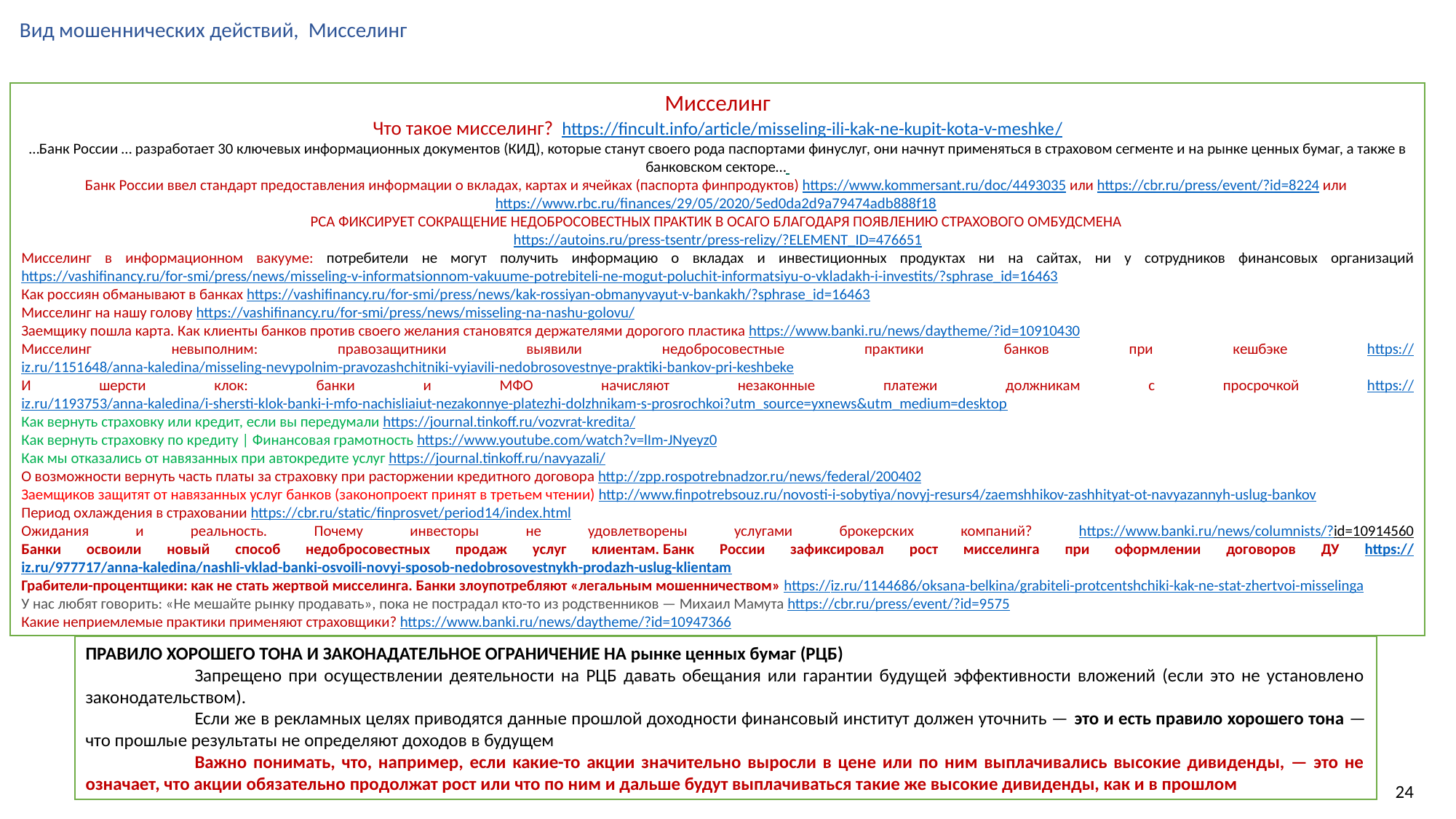

# Вид мошеннических действий,  Мисселинг
Мисселинг
Что такое мисселинг?  https://fincult.info/article/misseling-ili-kak-ne-kupit-kota-v-meshke/
…Банк России … разработает 30 ключевых информационных документов (КИД), которые станут своего рода паспортами финуслуг, они начнут применяться в страховом сегменте и на рынке ценных бумаг, а также в банковском секторе…
Банк России ввел стандарт предоставления информации о вкладах, картах и ячейках (паспорта финпродуктов) https://www.kommersant.ru/doc/4493035 или https://cbr.ru/press/event/?id=8224 или https://www.rbc.ru/finances/29/05/2020/5ed0da2d9a79474adb888f18
РСА ФИКСИРУЕТ СОКРАЩЕНИЕ НЕДОБРОСОВЕСТНЫХ ПРАКТИК В ОСАГО БЛАГОДАРЯ ПОЯВЛЕНИЮ СТРАХОВОГО ОМБУДСМЕНА
https://autoins.ru/press-tsentr/press-relizy/?ELEMENT_ID=476651
Мисселинг в информационном вакууме: потребители не могут получить информацию о вкладах и инвестиционных продуктах ни на сайтах, ни у сотрудников финансовых организаций https://vashifinancy.ru/for-smi/press/news/misseling-v-informatsionnom-vakuume-potrebiteli-ne-mogut-poluchit-informatsiyu-o-vkladakh-i-investits/?sphrase_id=16463
Как россиян обманывают в банках https://vashifinancy.ru/for-smi/press/news/kak-rossiyan-obmanyvayut-v-bankakh/?sphrase_id=16463
Мисселинг на нашу голову https://vashifinancy.ru/for-smi/press/news/misseling-na-nashu-golovu/
Заемщику пошла карта. Как клиенты банков против своего желания становятся держателями дорогого пластика https://www.banki.ru/news/daytheme/?id=10910430
Мисселинг невыполним: правозащитники выявили недобросовестные практики банков при кешбэке https://iz.ru/1151648/anna-kaledina/misseling-nevypolnim-pravozashchitniki-vyiavili-nedobrosovestnye-praktiki-bankov-pri-keshbeke
И шерсти клок: банки и МФО начисляют незаконные платежи должникам с просрочкой https://iz.ru/1193753/anna-kaledina/i-shersti-klok-banki-i-mfo-nachisliaiut-nezakonnye-platezhi-dolzhnikam-s-prosrochkoi?utm_source=yxnews&utm_medium=desktop
Как вернуть страховку или кредит, если вы передумали https://journal.tinkoff.ru/vozvrat-kredita/
Как вернуть страховку по кредиту | Финансовая грамотность https://www.youtube.com/watch?v=lIm-JNyeyz0
Как мы отказались от навязанных при автокредите услуг https://journal.tinkoff.ru/navyazali/
О возможности вернуть часть платы за страховку при расторжении кредитного договора http://zpp.rospotrebnadzor.ru/news/federal/200402
Заемщиков защитят от навязанных услуг банков (законопроект принят в третьем чтении) http://www.finpotrebsouz.ru/novosti-i-sobytiya/novyj-resurs4/zaemshhikov-zashhityat-ot-navyazannyh-uslug-bankov
Период охлаждения в страховании https://cbr.ru/static/finprosvet/period14/index.html
Ожидания и реальность. Почему инвесторы не удовлетворены услугами брокерских компаний? https://www.banki.ru/news/columnists/?id=10914560
Банки освоили новый способ недобросовестных продаж услуг клиентам. Банк России зафиксировал рост мисселинга при оформлении договоров ДУ https://iz.ru/977717/anna-kaledina/nashli-vklad-banki-osvoili-novyi-sposob-nedobrosovestnykh-prodazh-uslug-klientam
Грабители-процентщики: как не стать жертвой мисселинга. Банки злоупотребляют «легальным мошенничеством» https://iz.ru/1144686/oksana-belkina/grabiteli-protcentshchiki-kak-ne-stat-zhertvoi-misselinga
У нас любят говорить: «Не мешайте рынку продавать», пока не пострадал кто-то из родственников — Михаил Мамута https://cbr.ru/press/event/?id=9575
Какие неприемлемые практики применяют страховщики? https://www.banki.ru/news/daytheme/?id=10947366
ПРАВИЛО ХОРОШЕГО ТОНА И ЗАКОНАДАТЕЛЬНОЕ ОГРАНИЧЕНИЕ НА рынке ценных бумаг (РЦБ)
	Запрещено при осуществлении деятельности на РЦБ давать обещания или гарантии будущей эффективности вложений (если это не установлено законодательством).
	Если же в рекламных целях приводятся данные прошлой доходности финансовый институт должен уточнить — это и есть правило хорошего тона — что прошлые результаты не определяют доходов в будущем
	Важно понимать, что, например, если какие-то акции значительно выросли в цене или по ним выплачивались высокие дивиденды, — это не означает, что акции обязательно продолжат рост или что по ним и дальше будут выплачиваться такие же высокие дивиденды, как и в прошлом
24